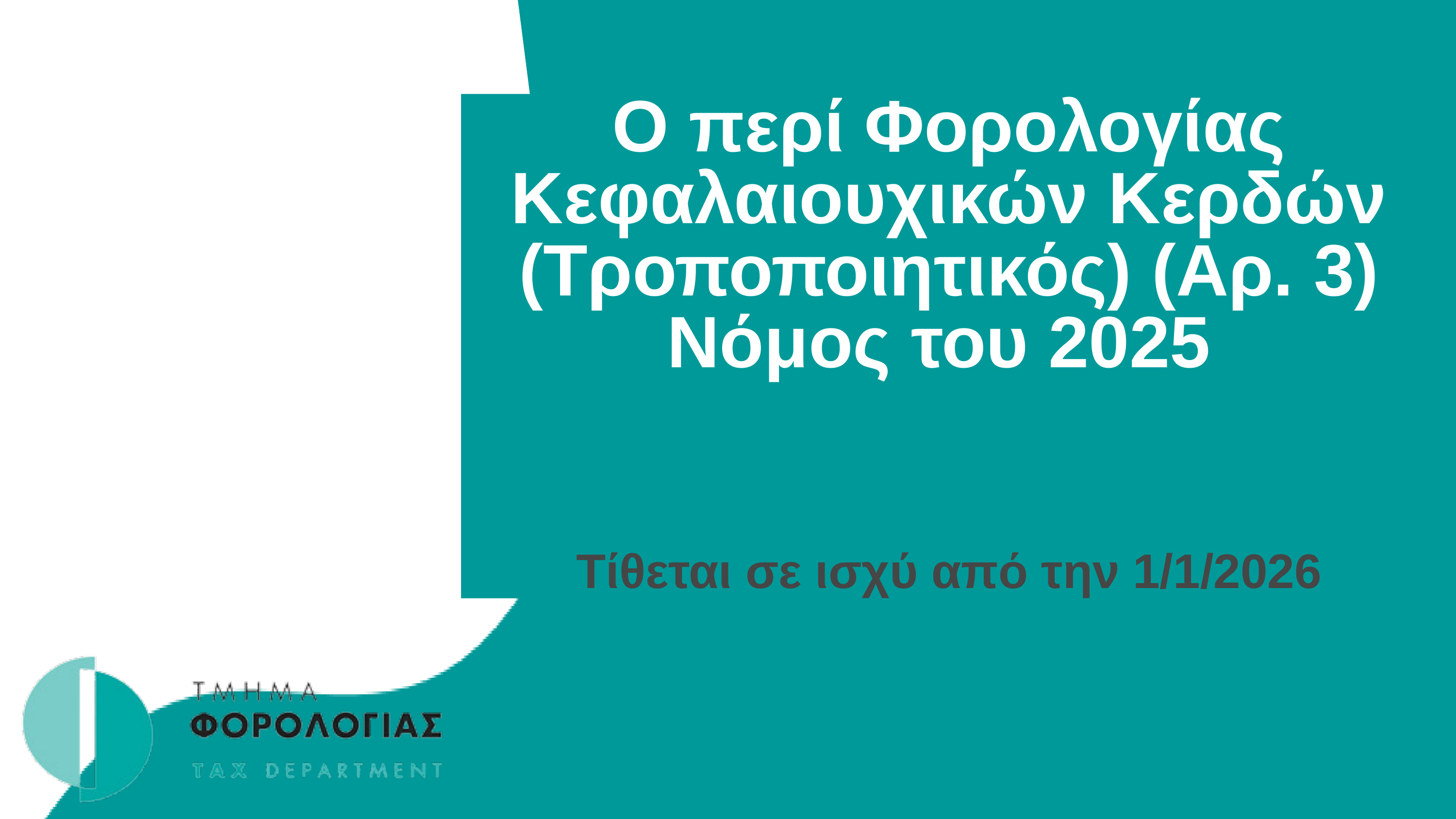

Ο περί Φορολογίας Κεφαλαιουχικών Κερδών (Τροποποιητικός) (Αρ. 3) Νόμος του 2025

Τίθεται σε ισχύ από την 1/1/2026